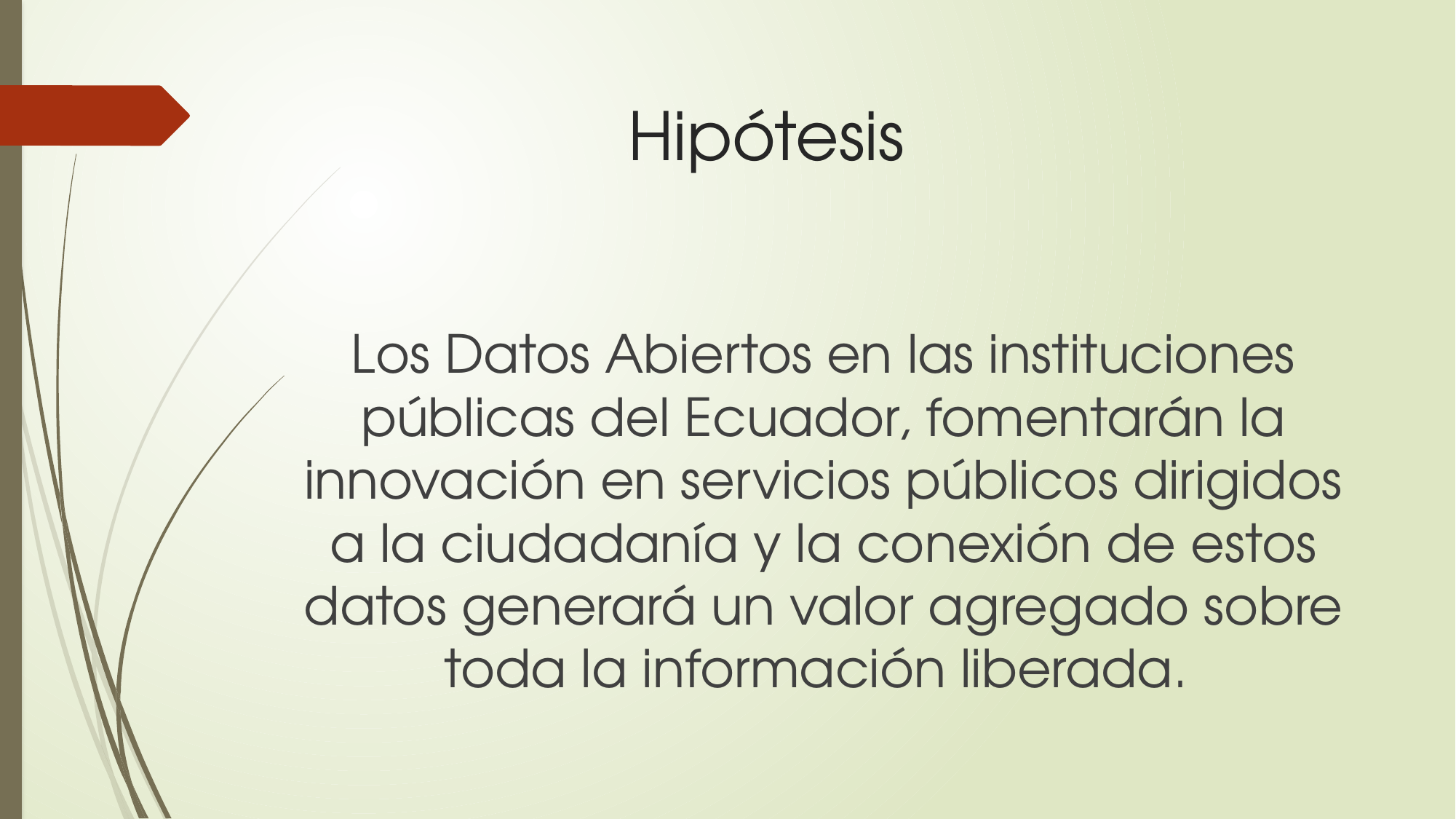

# Hipótesis
Los Datos Abiertos en las instituciones públicas del Ecuador, fomentarán la innovación en servicios públicos dirigidos a la ciudadanía y la conexión de estos datos generará un valor agregado sobre toda la información liberada.